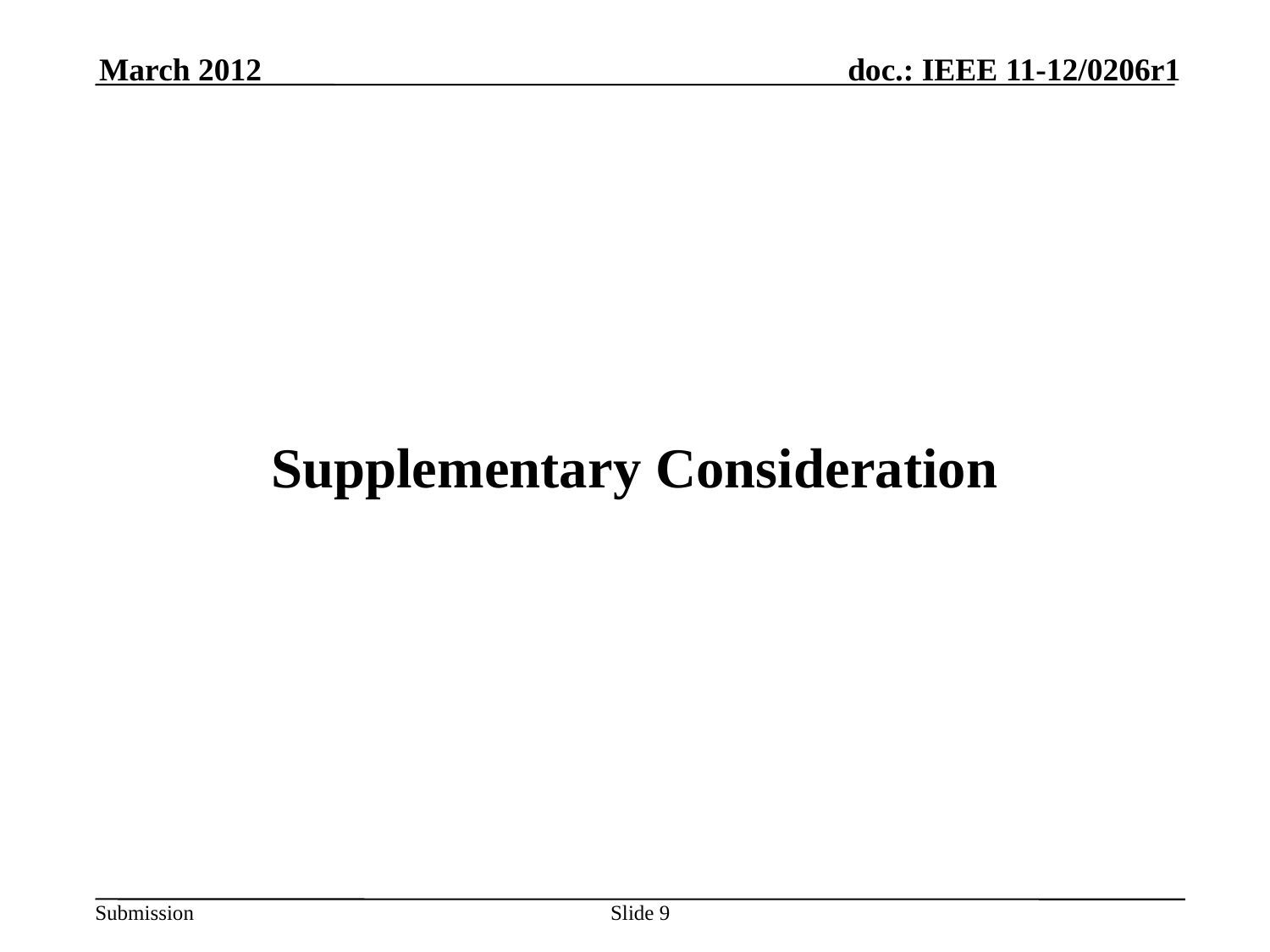

March 2012

# Supplementary Consideration
Slide 9